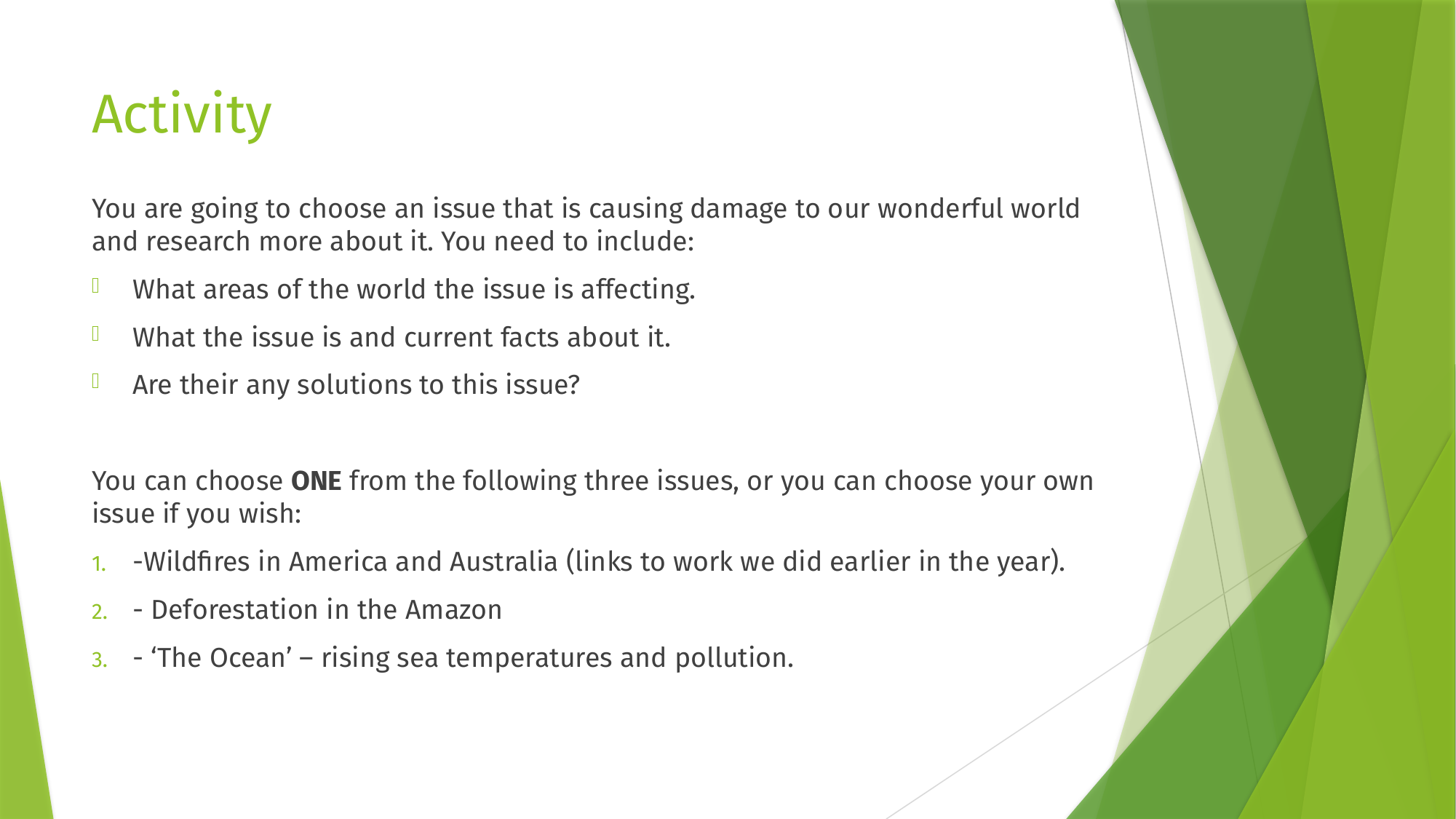

# Activity
You are going to choose an issue that is causing damage to our wonderful world and research more about it. You need to include:
What areas of the world the issue is affecting.
What the issue is and current facts about it.
Are their any solutions to this issue?

You can choose ONE from the following three issues, or you can choose your own issue if you wish:
-Wildfires in America and Australia (links to work we did earlier in the year).
- Deforestation in the Amazon
- ‘The Ocean’ – rising sea temperatures and pollution.